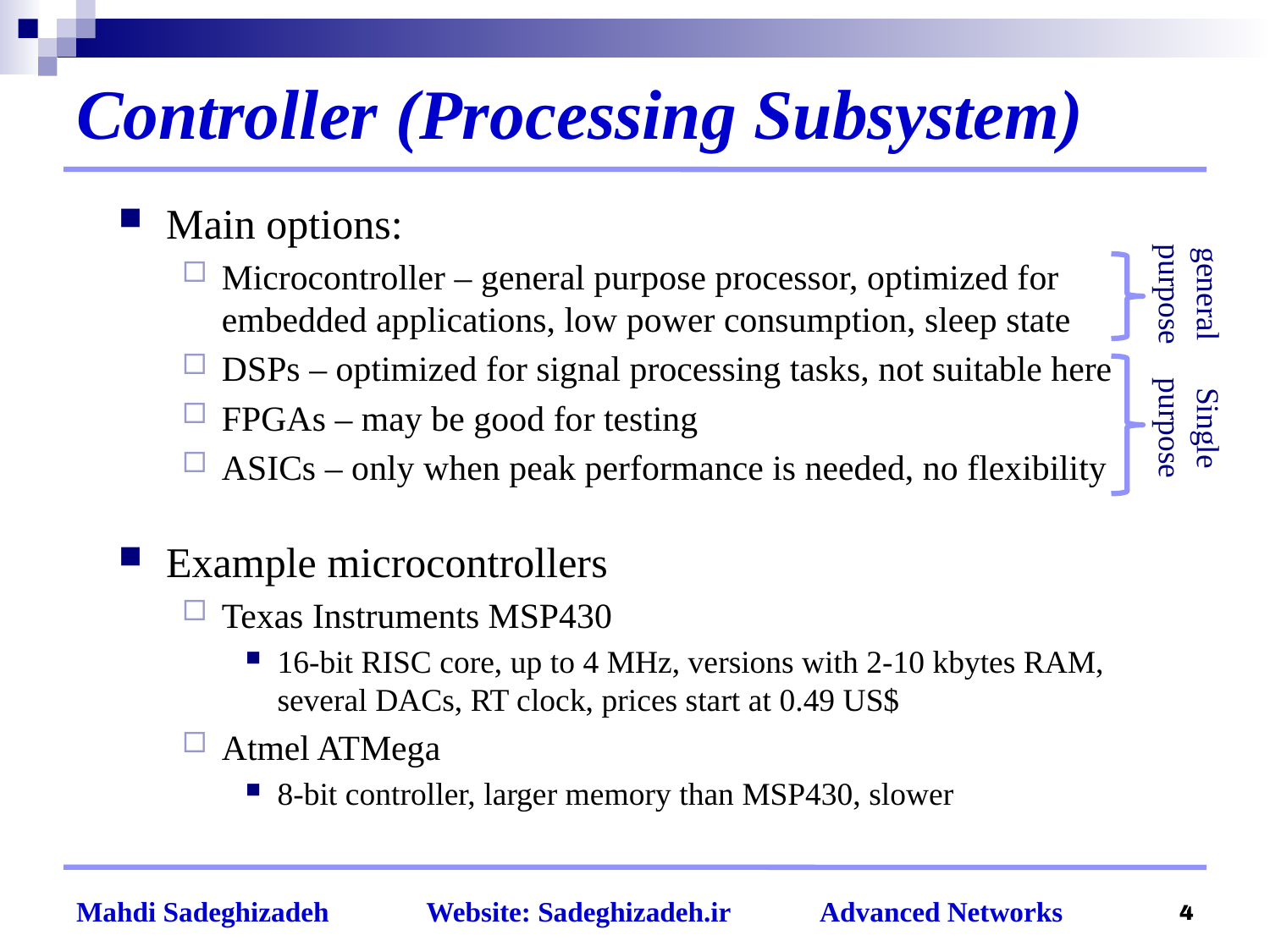

# Controller (Processing Subsystem)
Main options:
Microcontroller – general purpose processor, optimized for embedded applications, low power consumption, sleep state
DSPs – optimized for signal processing tasks, not suitable here
FPGAs – may be good for testing
ASICs – only when peak performance is needed, no flexibility

Example microcontrollers
Texas Instruments MSP430
16-bit RISC core, up to 4 MHz, versions with 2-10 kbytes RAM,
several DACs, RT clock, prices start at 0.49 US$
Atmel ATMega
8-bit controller, larger memory than MSP430, slower

general purpose

Single purpose
4
Mahdi Sadeghizadeh              Website: Sadeghizadeh.ir             Advanced Networks